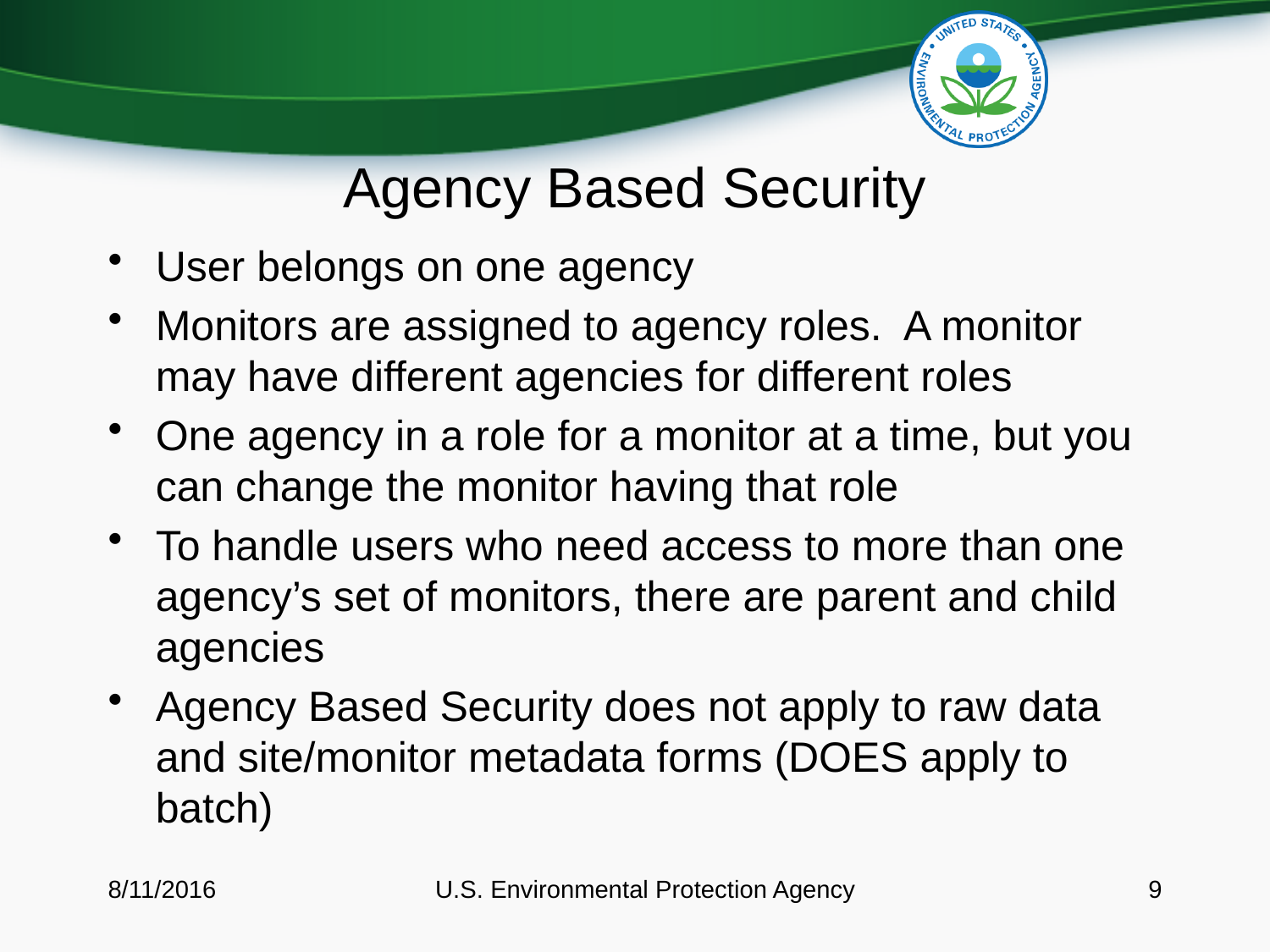

# Agency Based Security
User belongs on one agency
Monitors are assigned to agency roles.  A monitor may have different agencies for different roles
One agency in a role for a monitor at a time, but you can change the monitor having that role
To handle users who need access to more than one agency’s set of monitors, there are parent and child agencies
Agency Based Security does not apply to raw data and site/monitor metadata forms (DOES apply to batch)
8/11/2016
U.S. Environmental Protection Agency
9